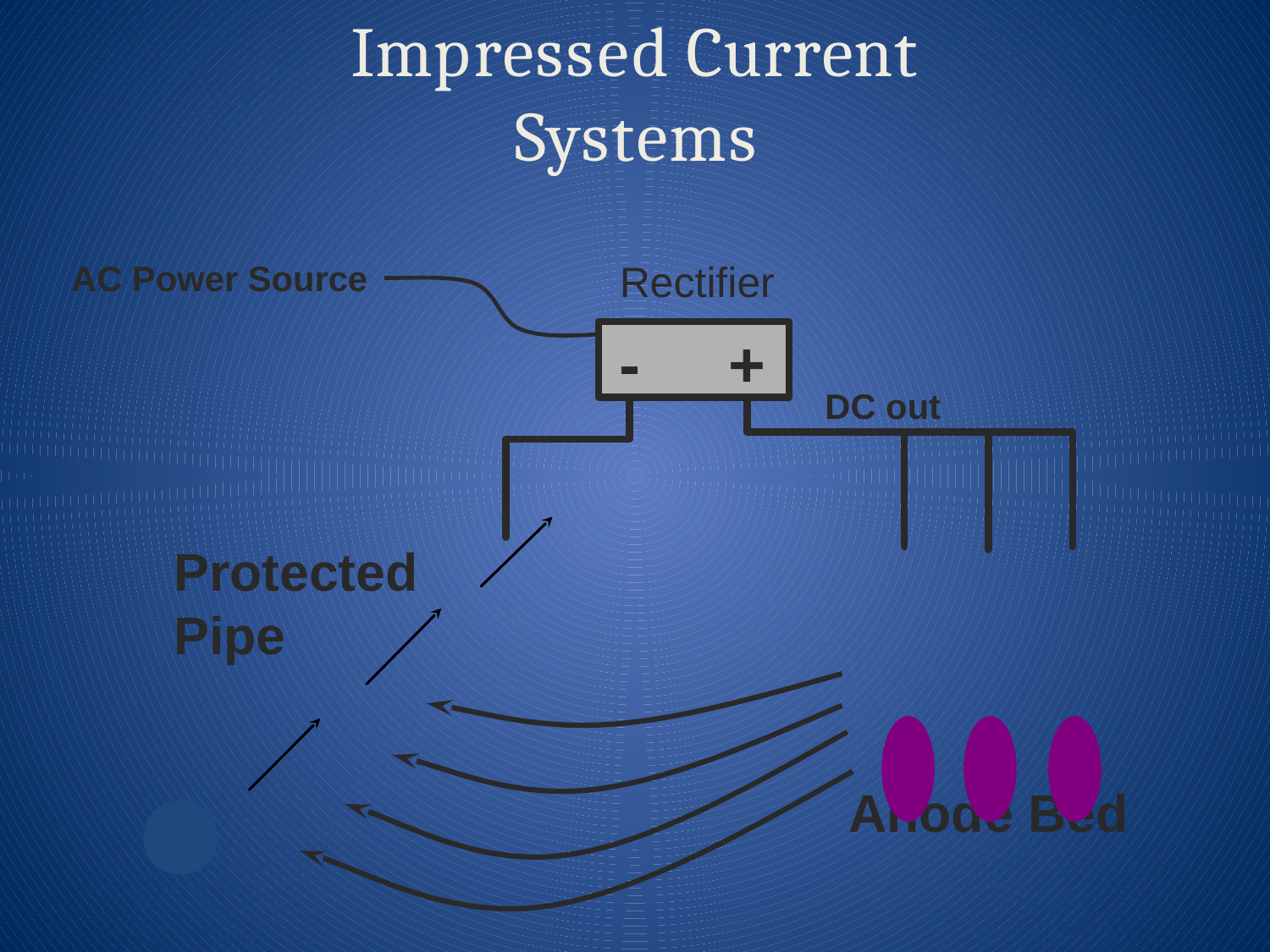

# Impressed Current Systems
Rectifier
AC Power Source

 -     +
DC out

Protected
Pipe

Anode Bed